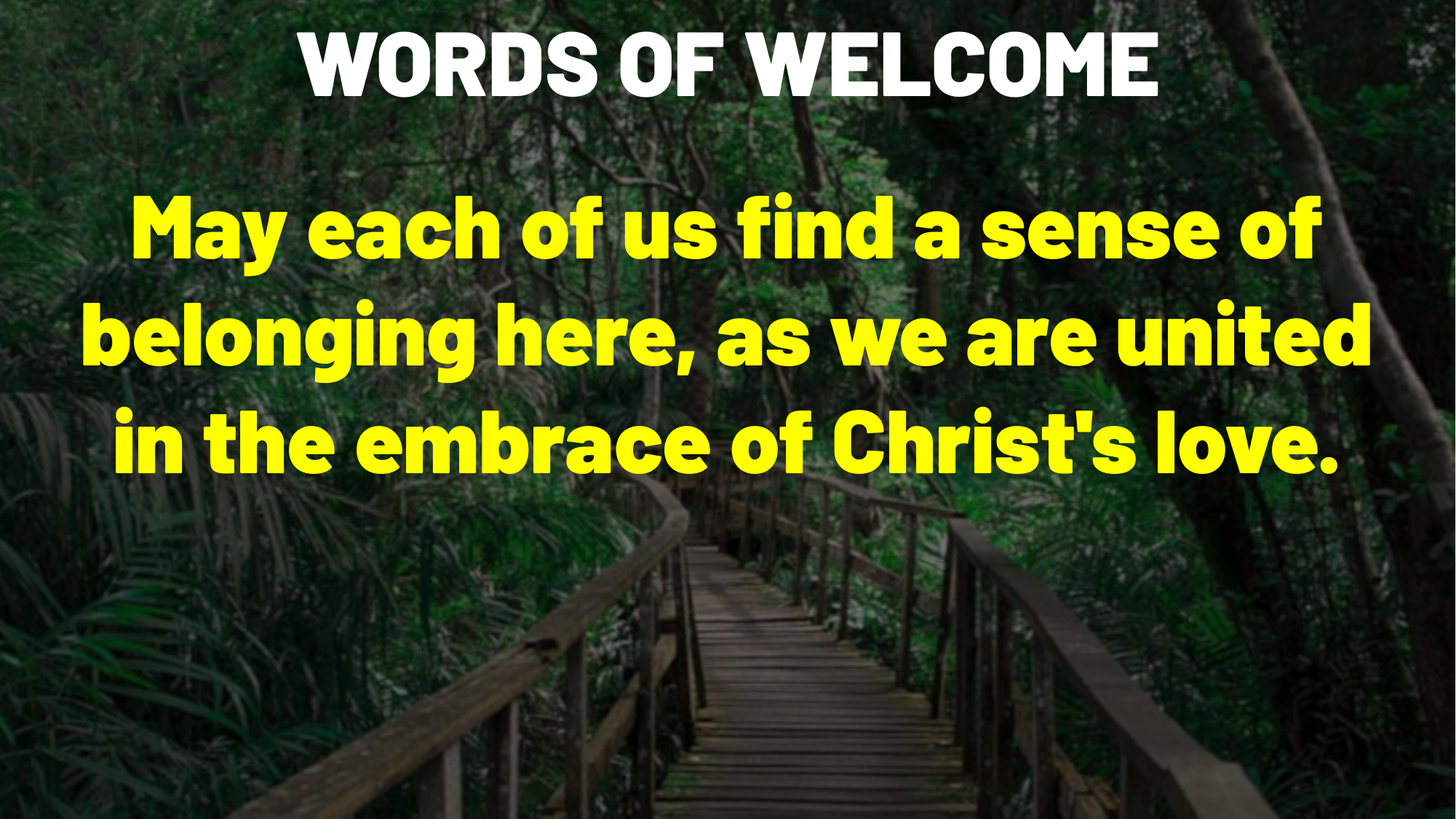

WORDS OF WELCOME

May each of us find a sense of belonging here, as we are united in the embrace of Christ's love.